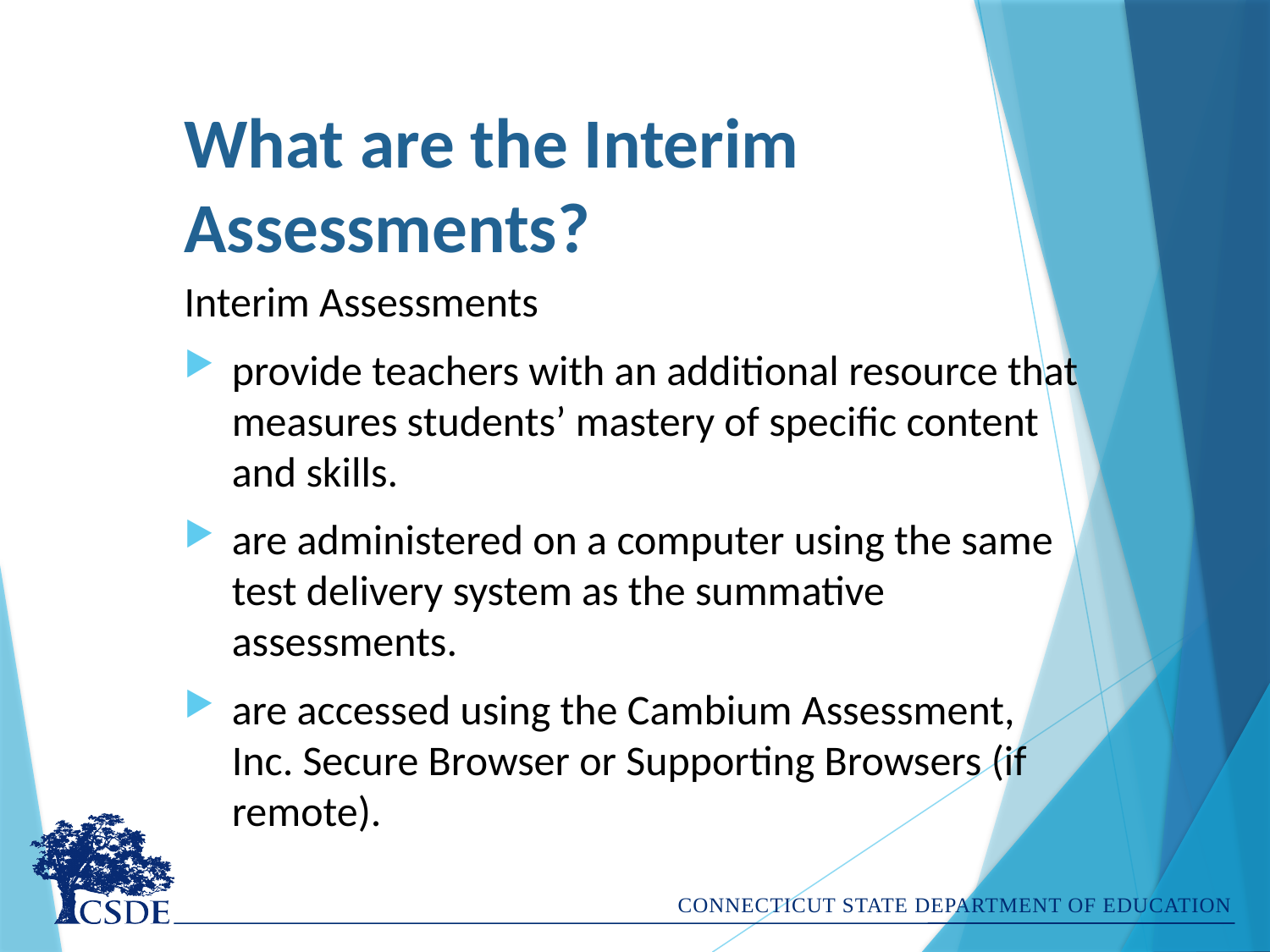

# What are the Interim  Assessments?
Interim Assessments
provide teachers with an additional resource that measures students’ mastery of specific content and skills.
are administered on a computer using the same test delivery system as the summative assessments.
are accessed using the Cambium Assessment, Inc. Secure Browser or Supporting Browsers (if remote).